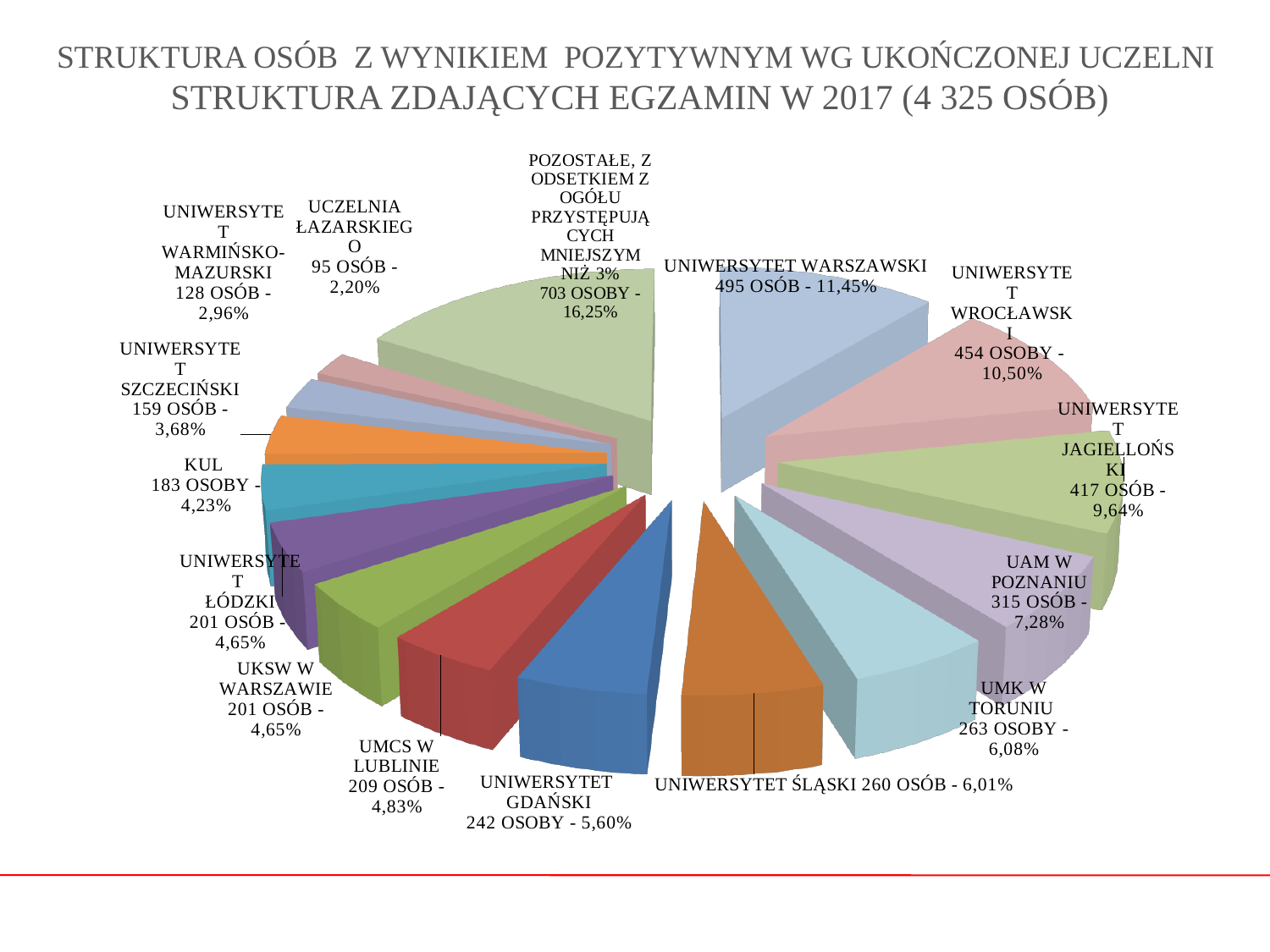

# STRUKTURA OSÓB  Z WYNIKIEM  POZYTYWNYM WG UKOŃCZONEJ UCZELNI STRUKTURA ZDAJĄCYCH EGZAMIN W 2017 (4 325 OSÓB)

[unsupported chart]